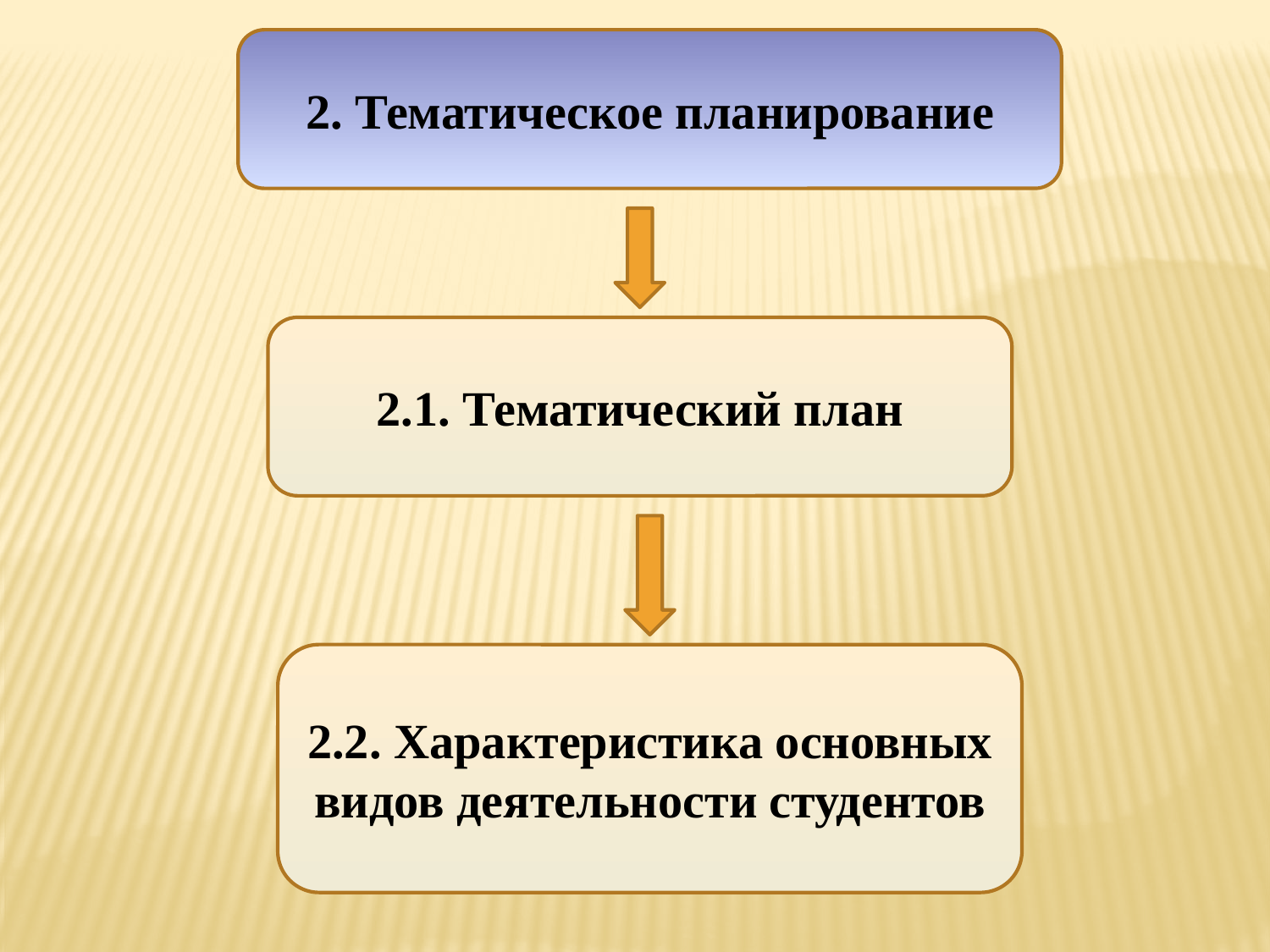

2. Тематическое планирование

2.1. Тематический план

2.2. Характеристика основных видов деятельности студентов